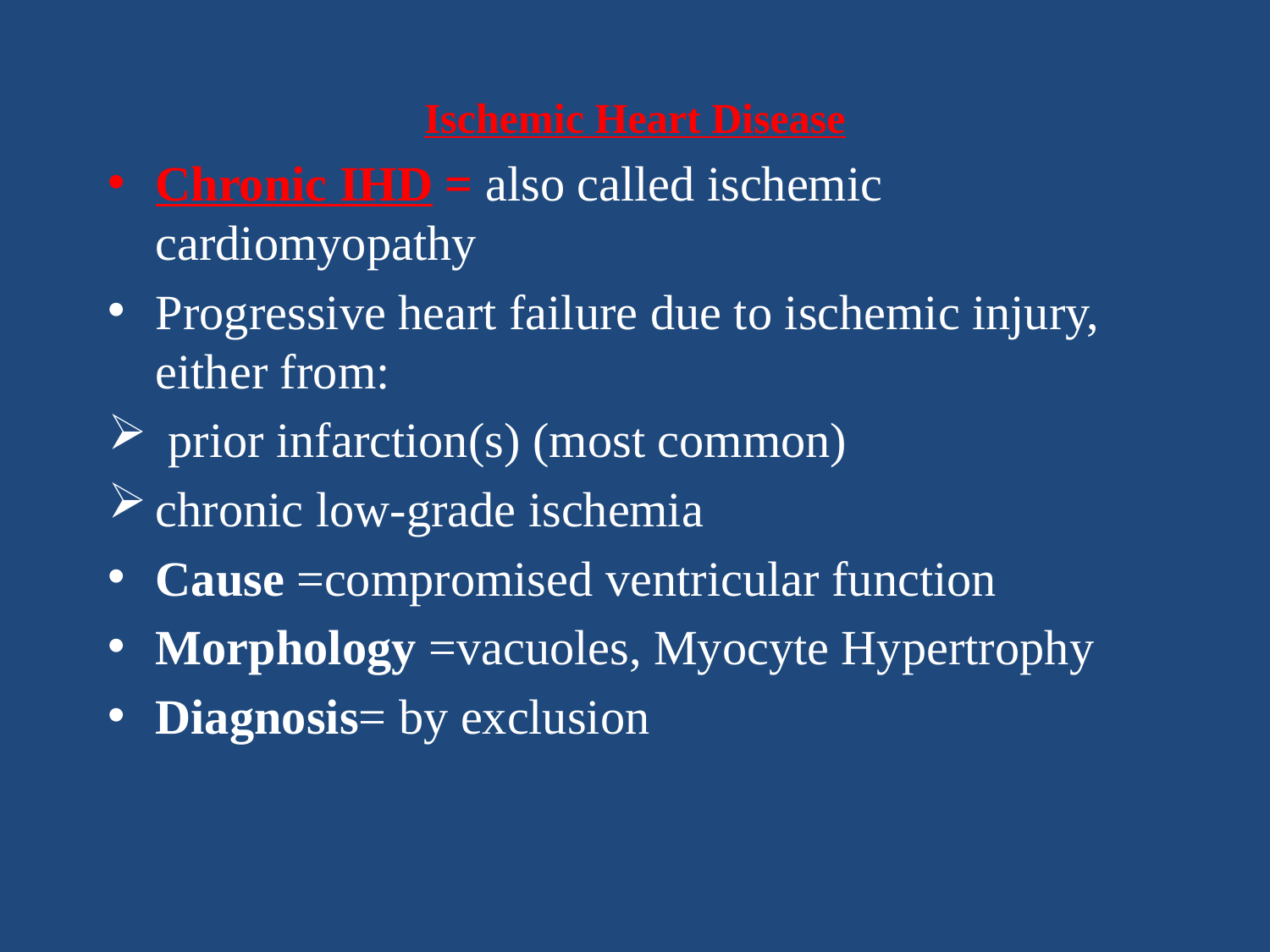

Ischemic Heart Disease
Chronic IHD = also called ischemic cardiomyopathy
Progressive heart failure due to ischemic injury, either from:
 prior infarction(s) (most common)
chronic low-grade ischemia
Cause =compromised ventricular function
Morphology =vacuoles, Myocyte Hypertrophy
Diagnosis= by exclusion